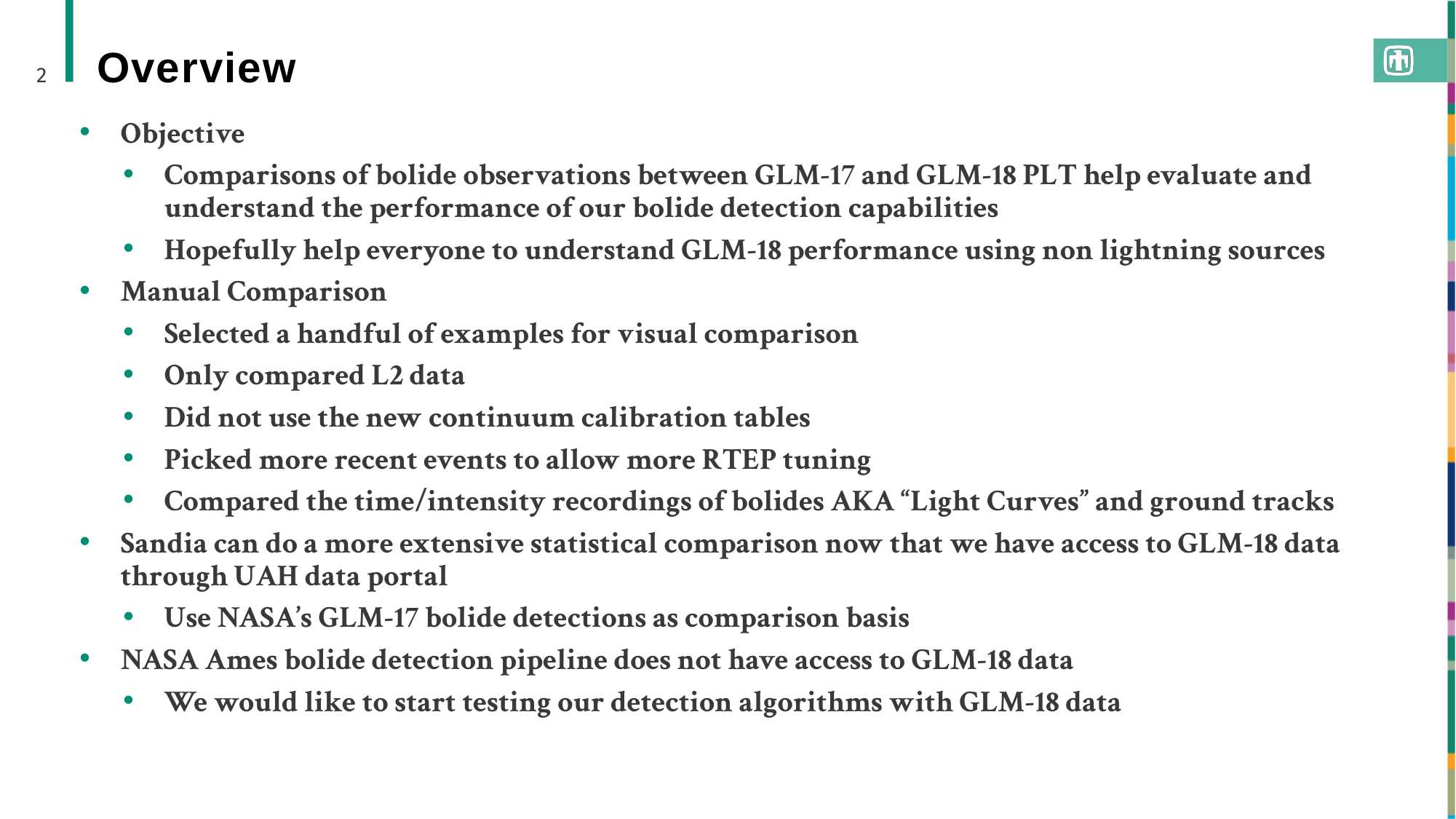

# Overview
2
Objective
Comparisons of bolide observations between GLM-17 and GLM-18 PLT help evaluate and understand the performance of our bolide detection capabilities
Hopefully help everyone to understand GLM-18 performance using non lightning sources
Manual Comparison
Selected a handful of examples for visual comparison
Only compared L2 data
Did not use the new continuum calibration tables
Picked more recent events to allow more RTEP tuning
Compared the time/intensity recordings of bolides AKA “Light Curves” and ground tracks
Sandia can do a more extensive statistical comparison now that we have access to GLM-18 data through UAH data portal
Use NASA’s GLM-17 bolide detections as comparison basis
NASA Ames bolide detection pipeline does not have access to GLM-18 data
We would like to start testing our detection algorithms with GLM-18 data